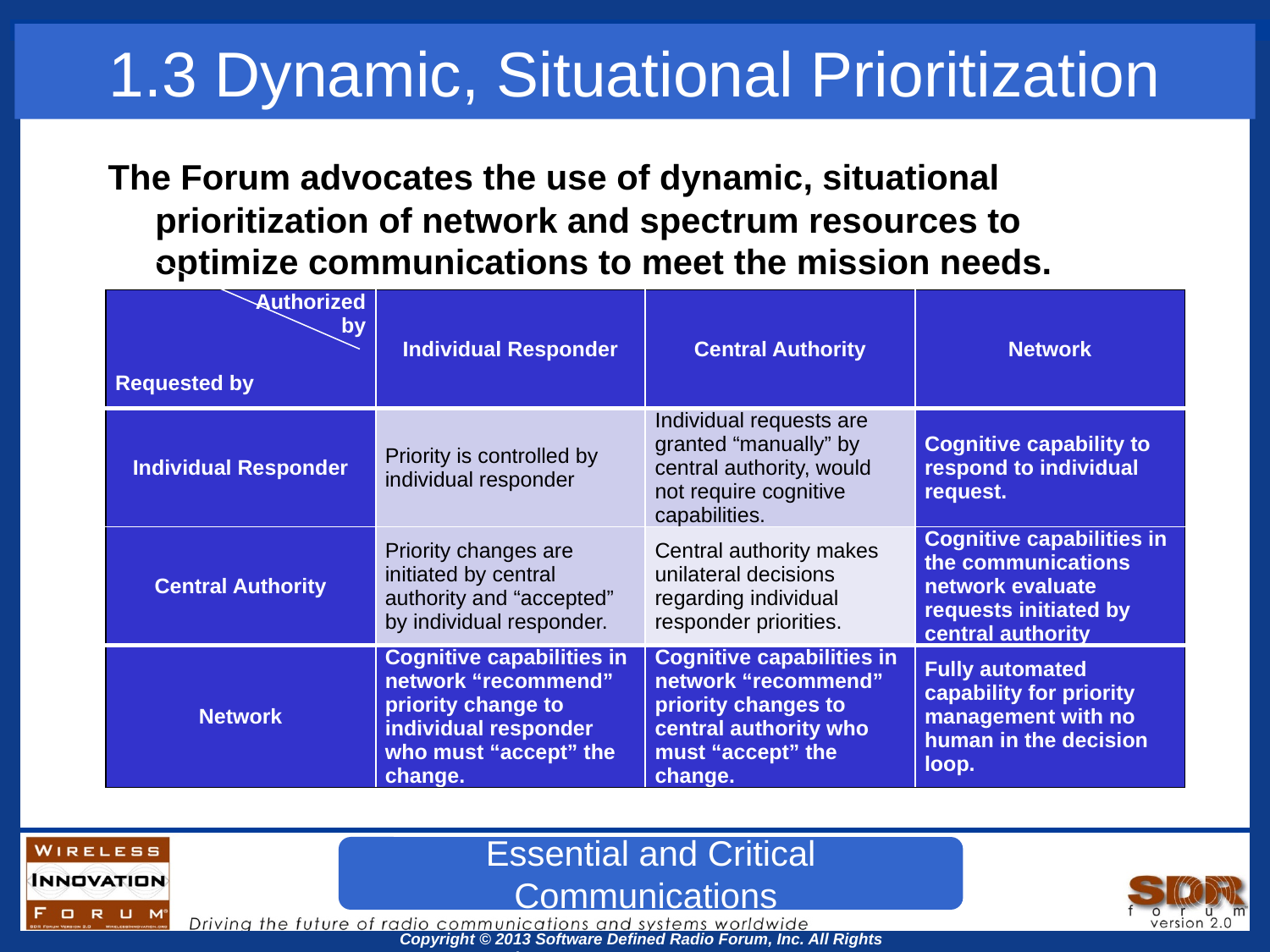

# 1.3 Dynamic, Situational Prioritization
The Forum advocates the use of dynamic, situational prioritization of network and spectrum resources to optimize communications to meet the mission needs.

| Authorized by   Requested by | Individual Responder | Central Authority | Network |
| --- | --- | --- | --- |
| Individual Responder | Priority is controlled by individual responder | Individual requests are granted “manually” by central authority, would not require cognitive capabilities. | Cognitive capability to respond to individual request. |
| Central Authority | Priority changes are initiated by central authority and “accepted” by individual responder. | Central authority makes unilateral decisions regarding individual responder priorities. | Cognitive capabilities in the communications network evaluate requests initiated by central authority |
| Network | Cognitive capabilities in network “recommend” priority change to individual responder who must “accept” the change. | Cognitive capabilities in network “recommend” priority changes to central authority who must “accept” the change. | Fully automated capability for priority management with no human in the decision loop. |
Essential and Critical Communications